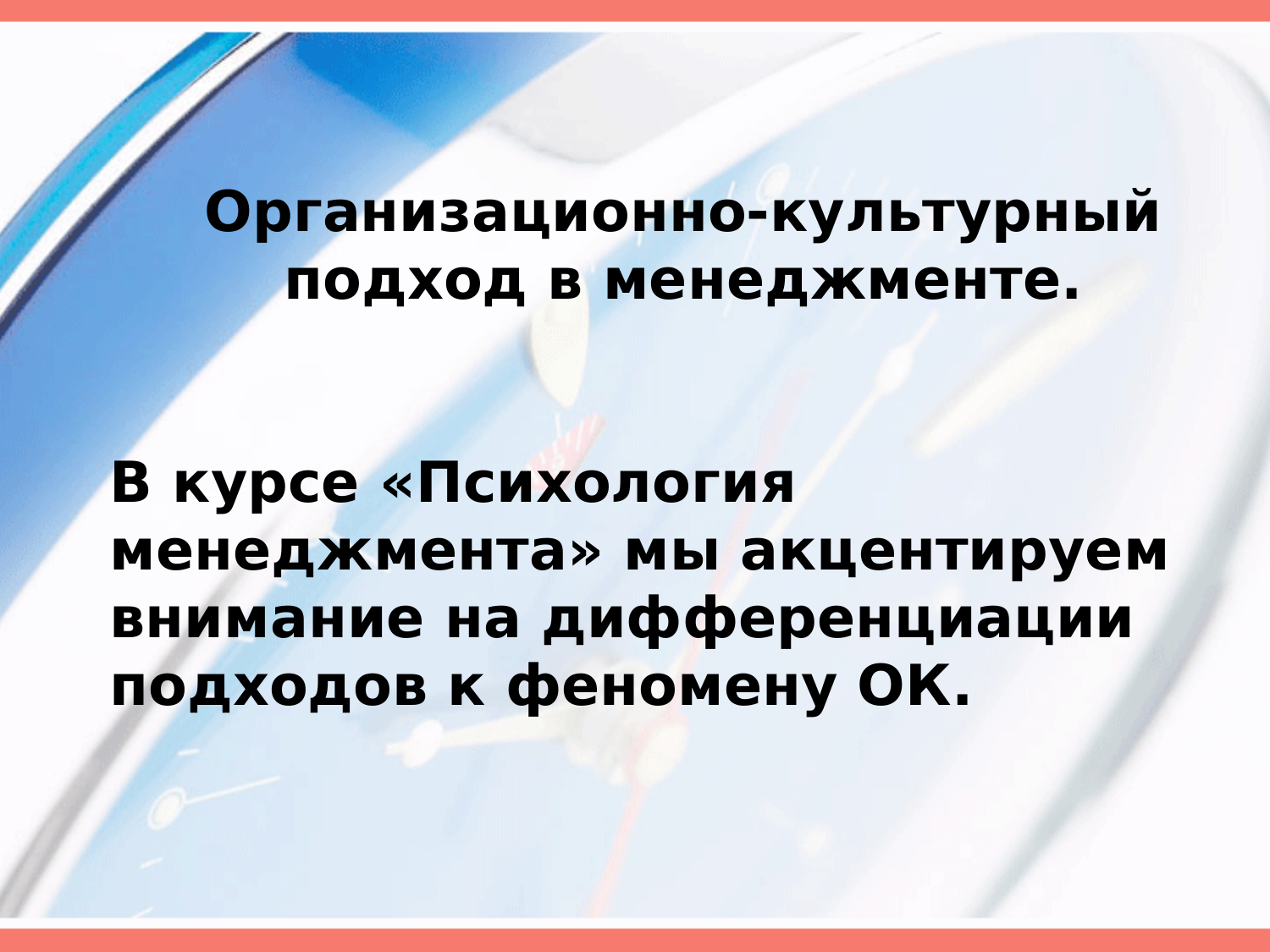

#
	Организационно-культурный подход в менеджменте.

	В курсе «Психология менеджмента» мы акцентируем внимание на дифференциации подходов к феномену ОК.